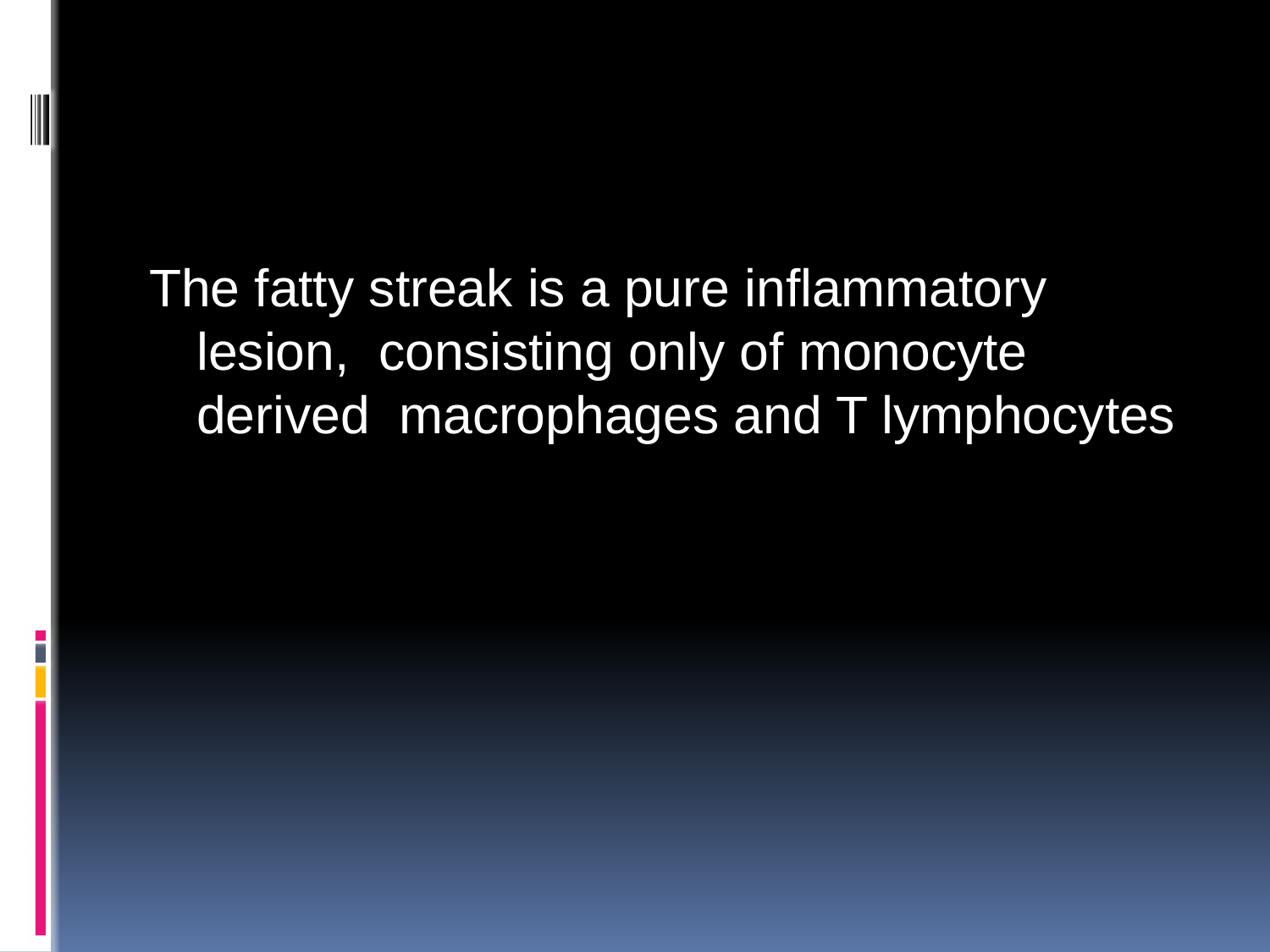

#
The fatty streak is a pure inflammatory lesion,  consisting only of monocyte  derived  macrophages and T lymphocytes